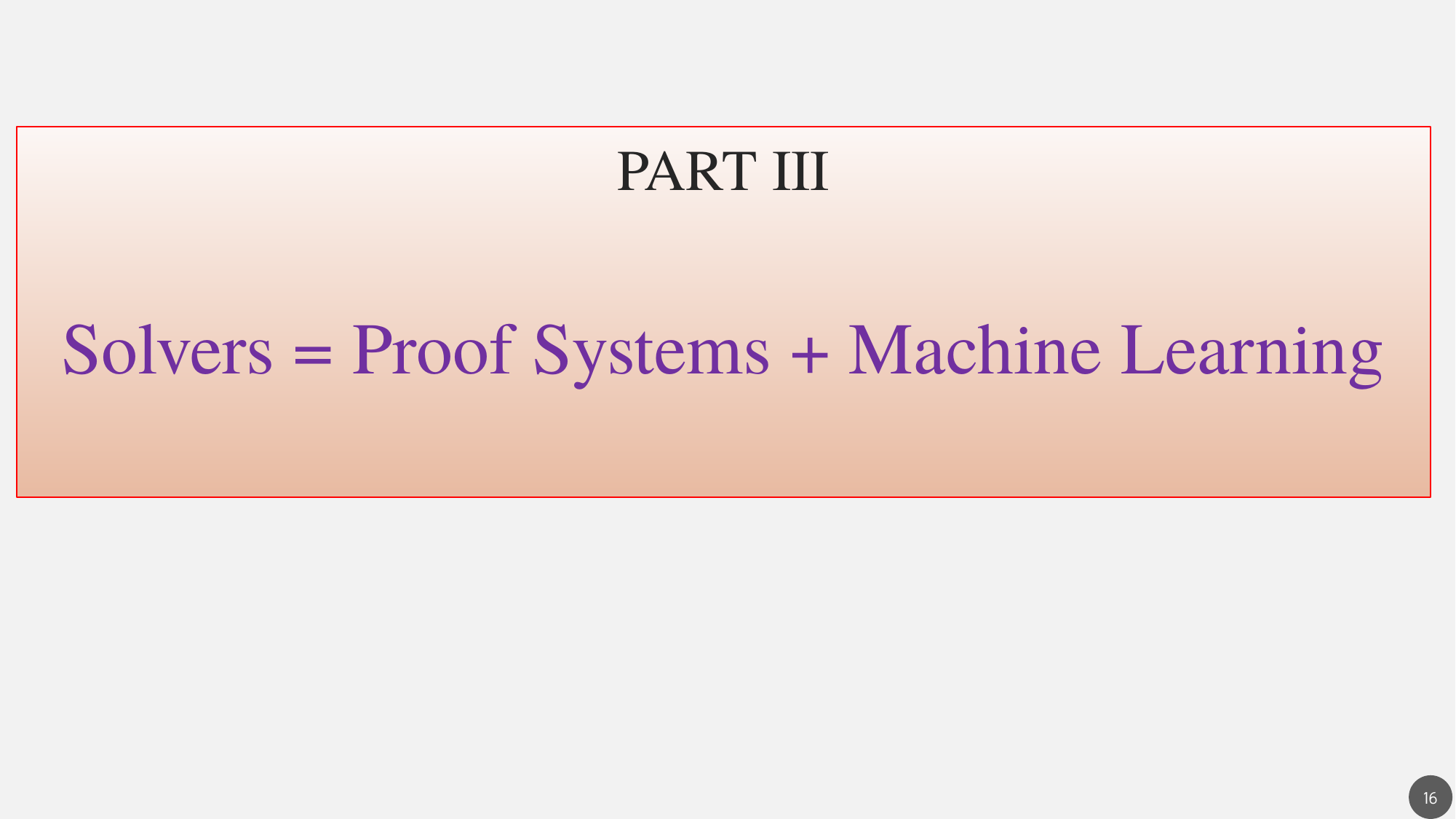

PART III

Solvers = Proof Systems + Machine Learning
16